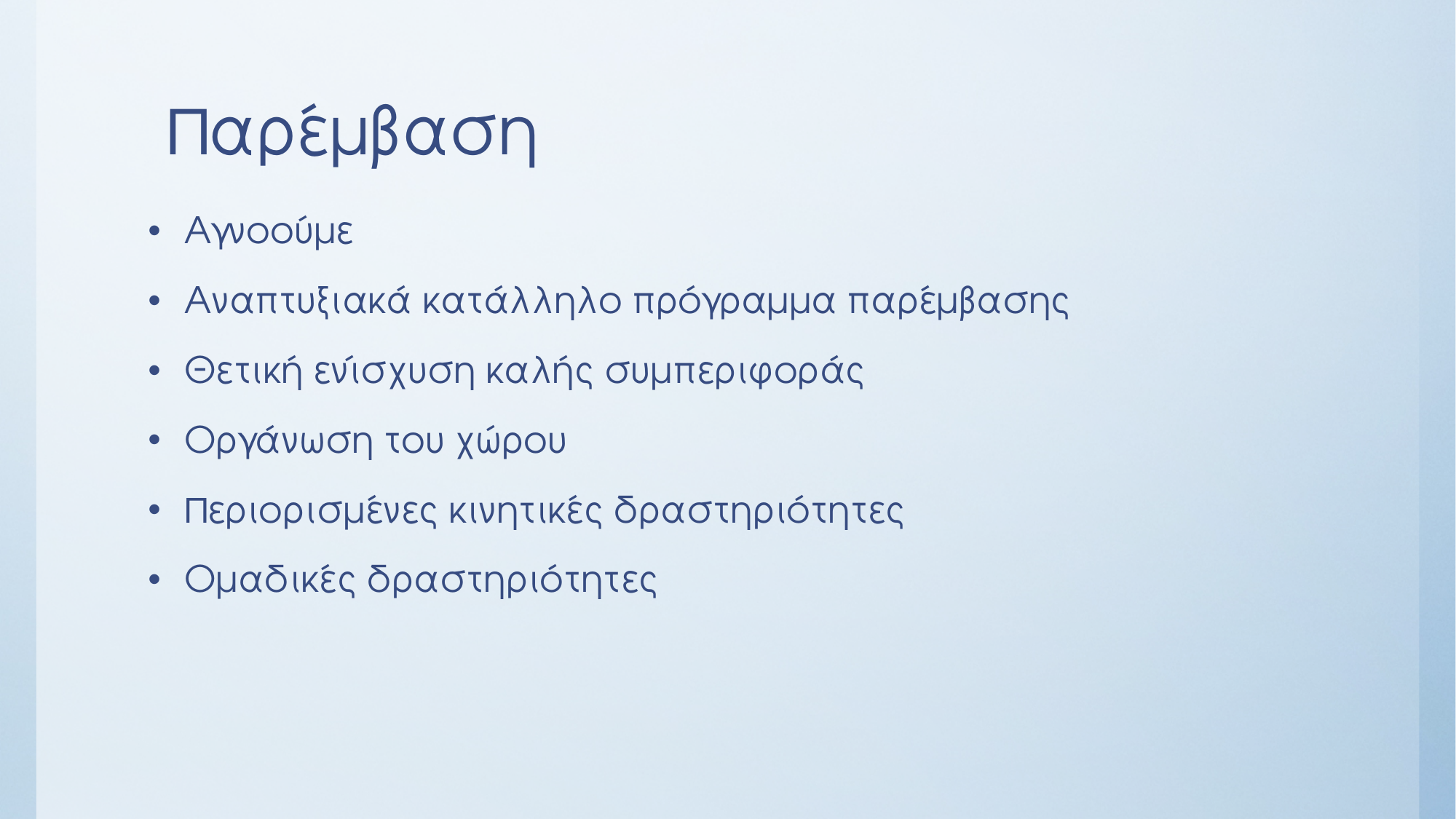

# Παρέμβαση
Αγνοούμε
Αναπτυξιακά κατάλληλο πρόγραμμα παρέμβασης
Θετική ενίσχυση καλής συμπεριφοράς
Οργάνωση του χώρου
Περιορισμένες κινητικές δραστηριότητες
Ομαδικές δραστηριότητες